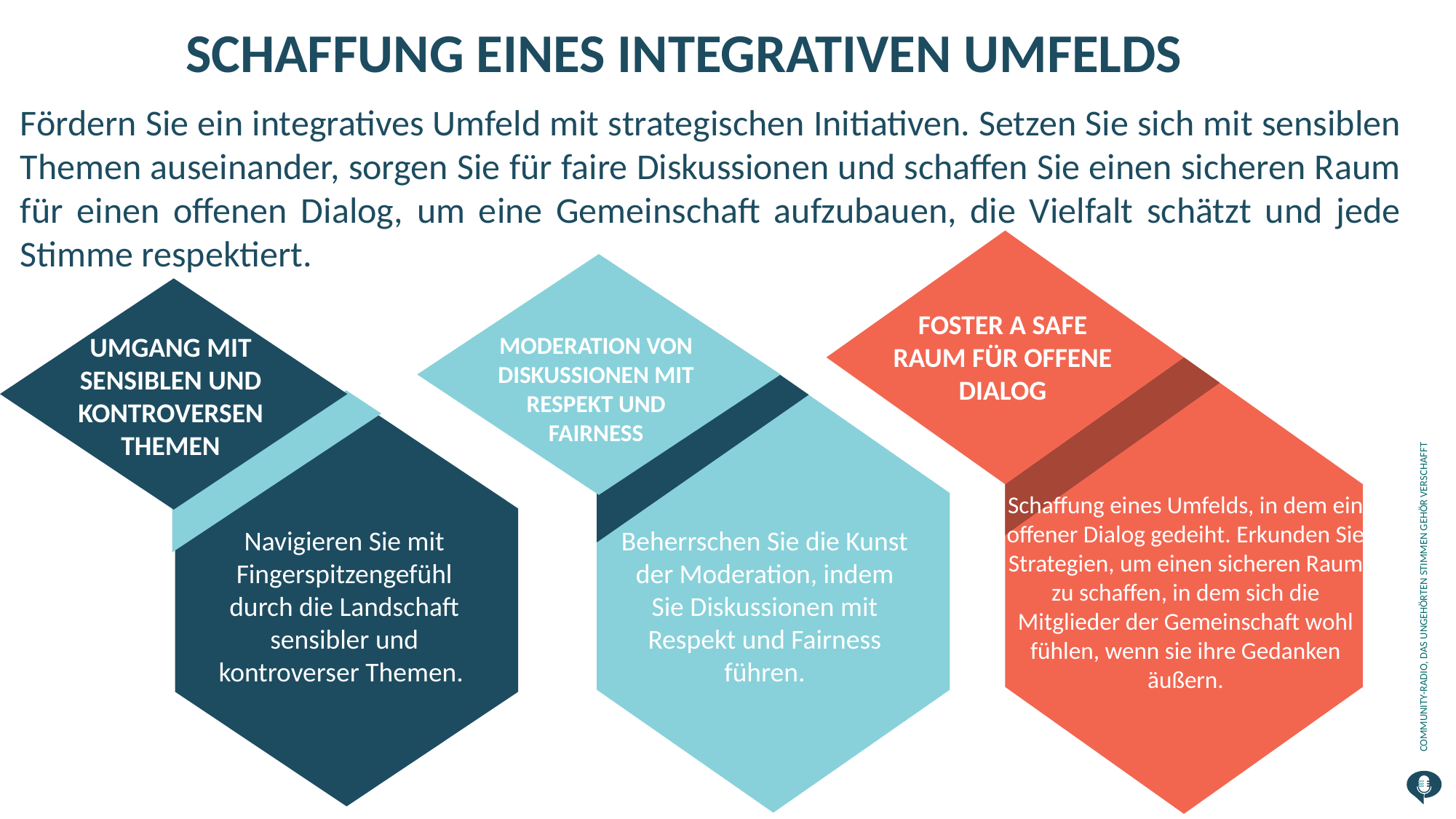

SCHAFFUNG EINES INTEGRATIVEN UMFELDS

Fördern Sie ein integratives Umfeld mit strategischen Initiativen. Setzen Sie sich mit sensiblen Themen auseinander, sorgen Sie für faire Diskussionen und schaffen Sie einen sicheren Raum für einen offenen Dialog, um eine Gemeinschaft aufzubauen, die Vielfalt schätzt und jede Stimme respektiert.

FOSTER A SAFE
RAUM FÜR OFFENE
DIALOG
MODERATION VON DISKUSSIONEN MIT RESPEKT UND FAIRNESS
UMGANG MIT SENSIBLEN UND KONTROVERSEN THEMEN

Schaffung eines Umfelds, in dem ein offener Dialog gedeiht. Erkunden Sie Strategien, um einen sicheren Raum zu schaffen, in dem sich die Mitglieder der Gemeinschaft wohl fühlen, wenn sie ihre Gedanken äußern.
Beherrschen Sie die Kunst der Moderation, indem Sie Diskussionen mit Respekt und Fairness führen.
Navigieren Sie mit Fingerspitzengefühl durch die Landschaft sensibler und kontroverser Themen.